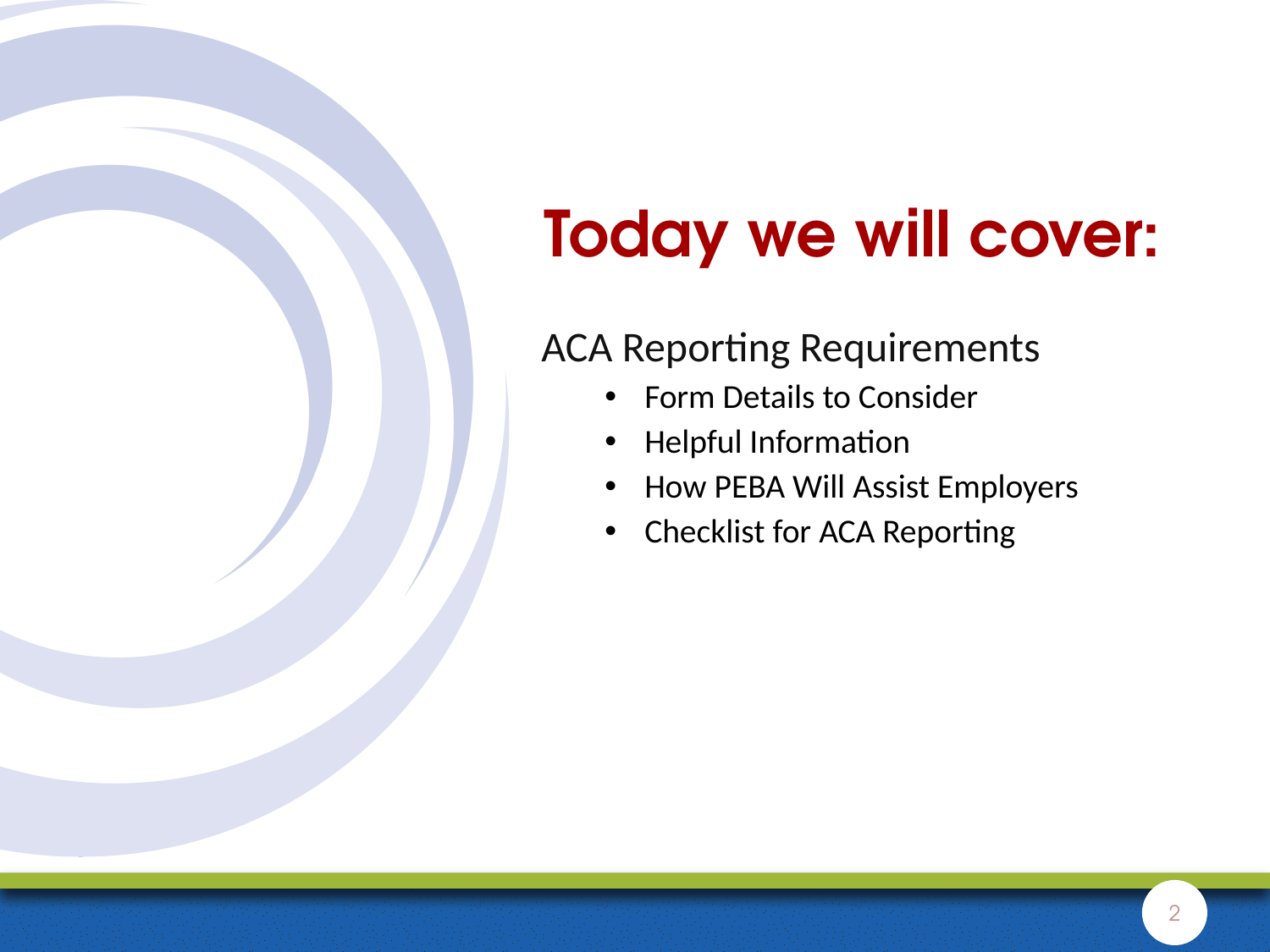

# Today we will cover:
ACA Reporting Requirements
Form Details to Consider
Helpful Information
How PEBA Will Assist Employers
Checklist for ACA Reporting
2